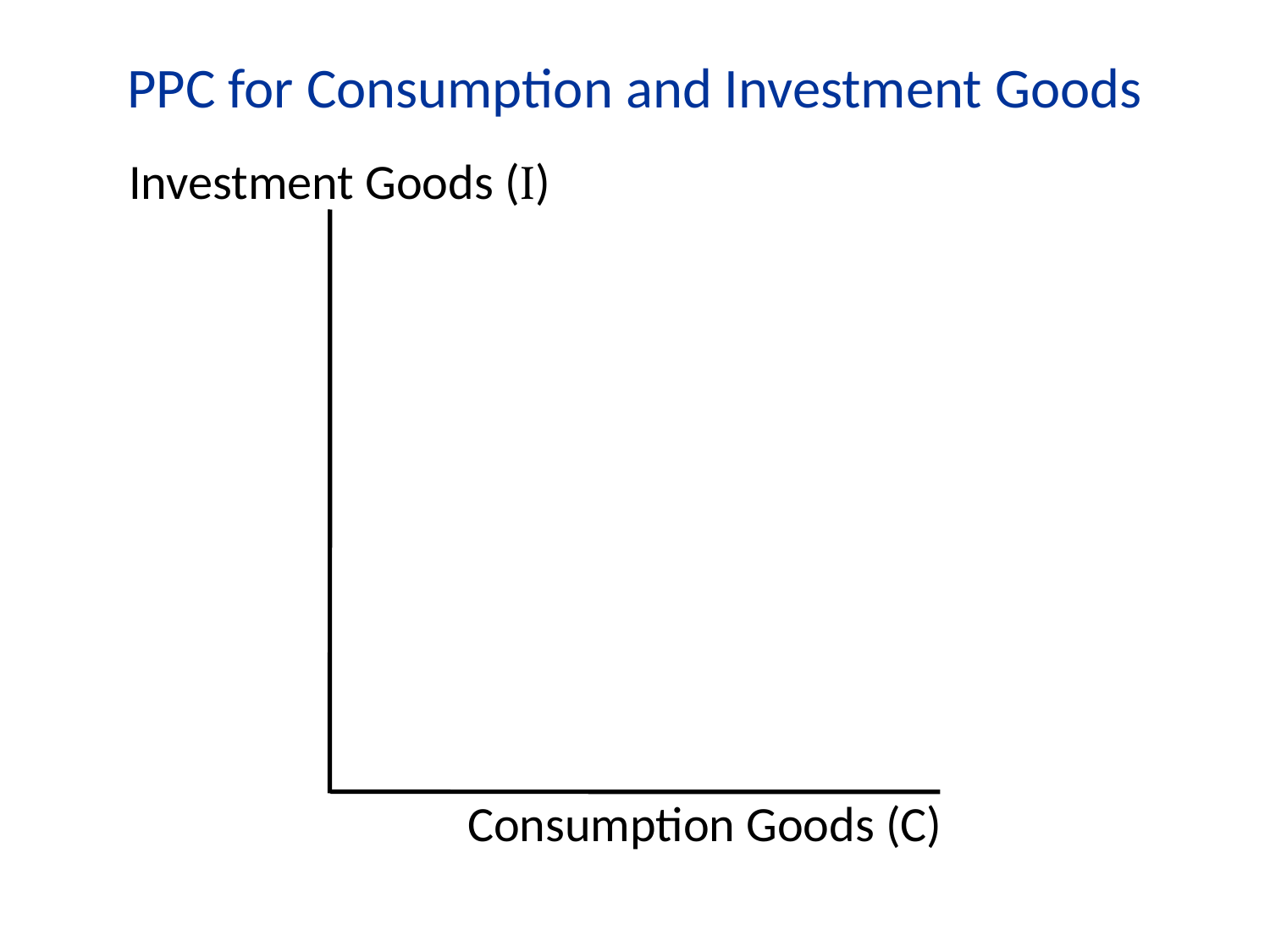

PPC for Consumption and Investment Goods
Investment Goods (I)
Consumption Goods (C)